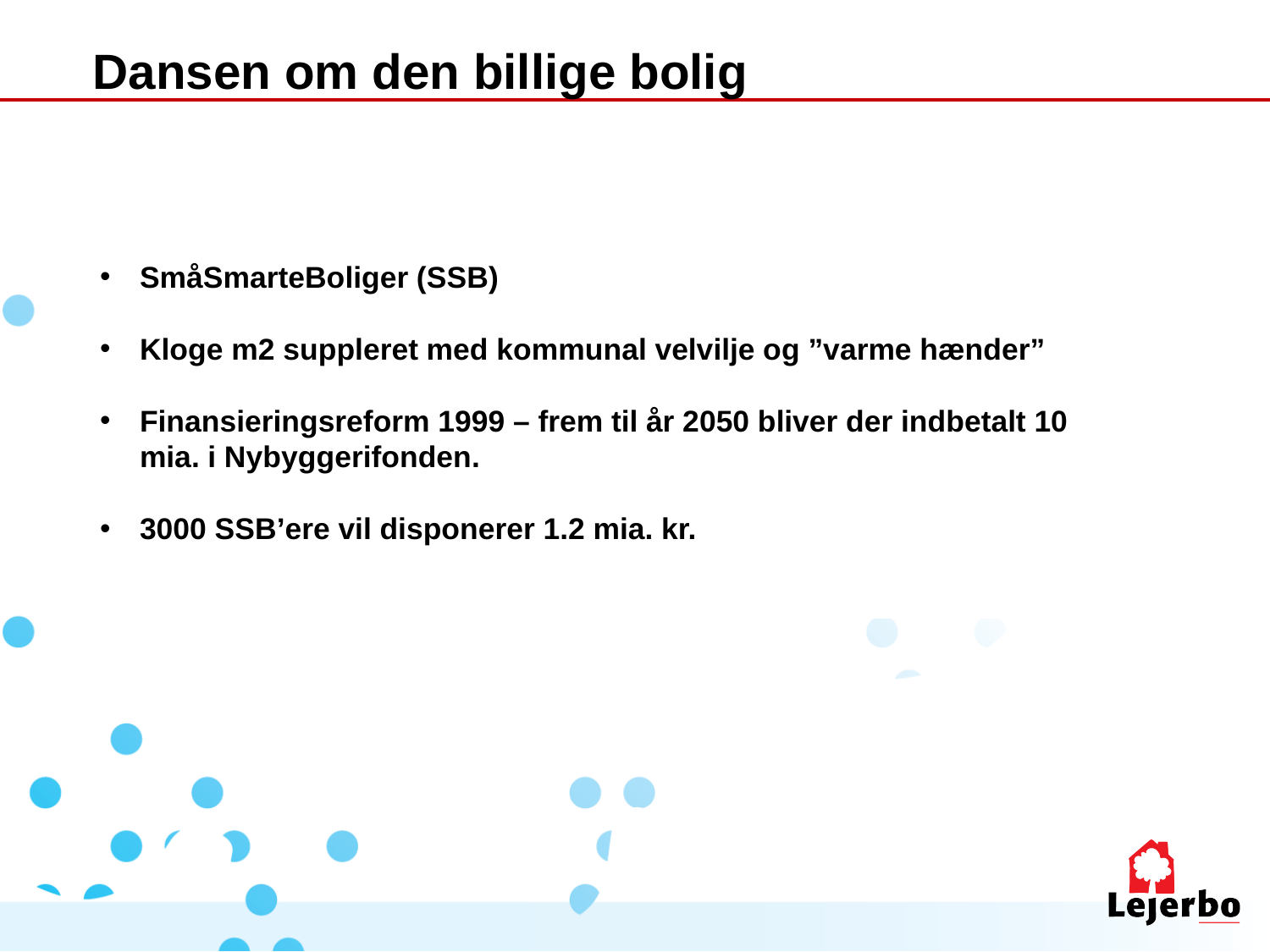

Dansen om den billige bolig

SmåSmarteBoliger (SSB)

Kloge m2 suppleret med kommunal velvilje og ”varme hænder”

Finansieringsreform 1999 – frem til år 2050 bliver der indbetalt 10 mia. i Nybyggerifonden.

3000 SSB’ere vil disponerer 1.2 mia. kr.